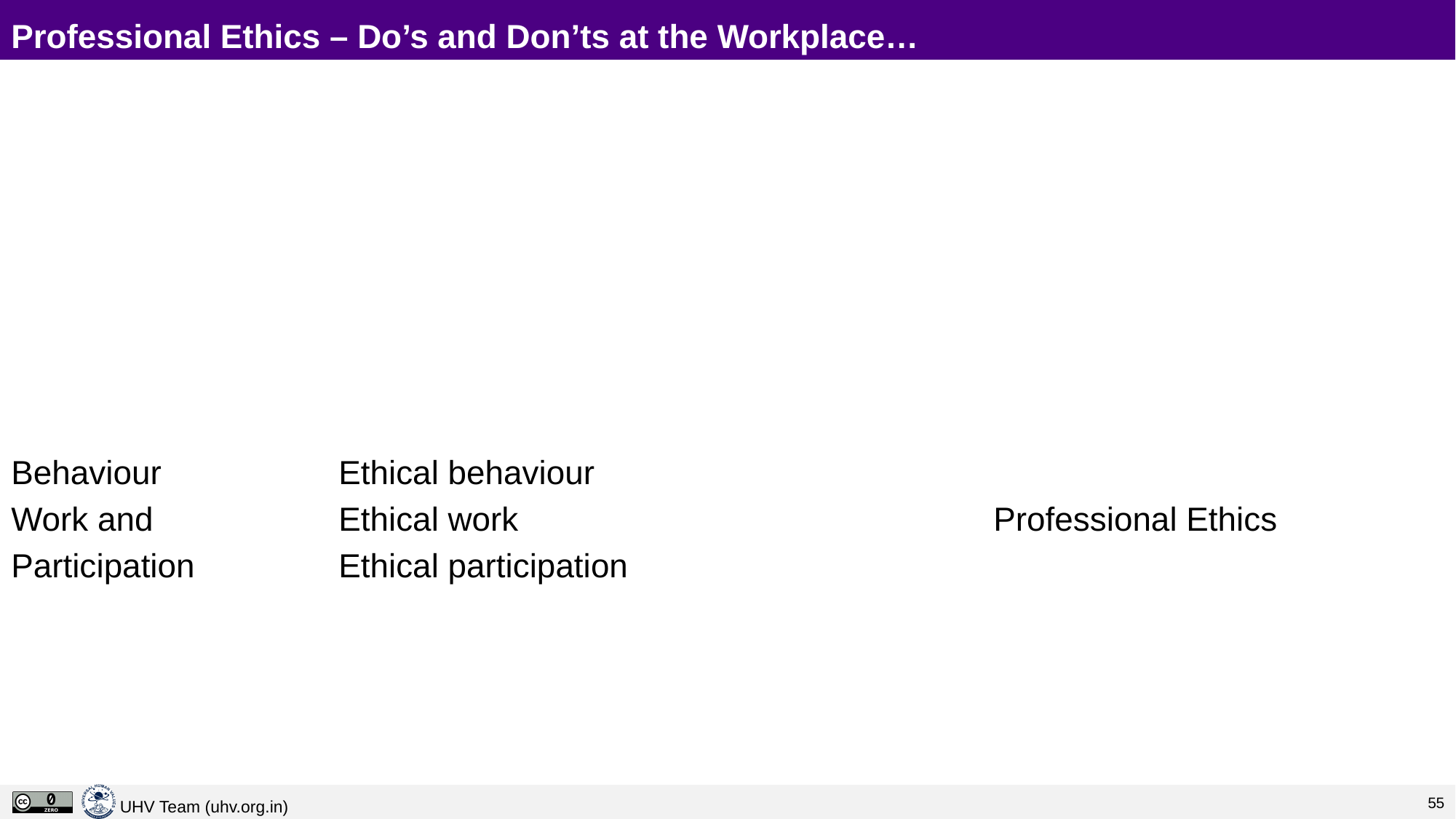

# Professional Ethics – Do’s and Don’ts at the Workplace…

Behaviour		Ethical behaviour
Work and		Ethical work					Professional Ethics
Participation		Ethical participation